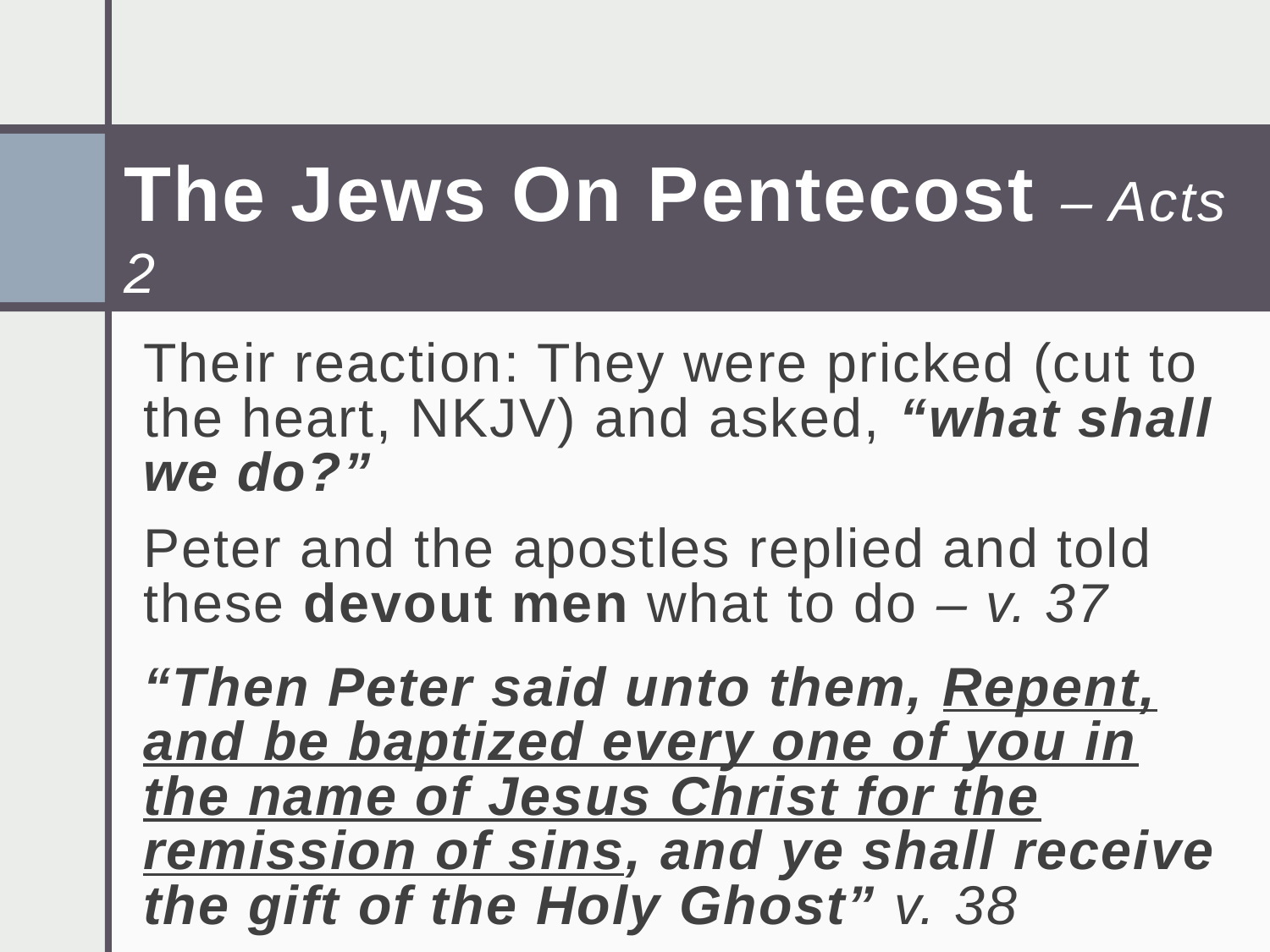

# The Jews On Pentecost – Acts 2
Their reaction: They were pricked (cut to the heart, NKJV) and asked, “what shall we do?”
Peter and the apostles replied and told these devout men what to do – v. 37
“Then Peter said unto them, Repent, and be baptized every one of you in the name of Jesus Christ for the remission of sins, and ye shall receive the gift of the Holy Ghost” v. 38